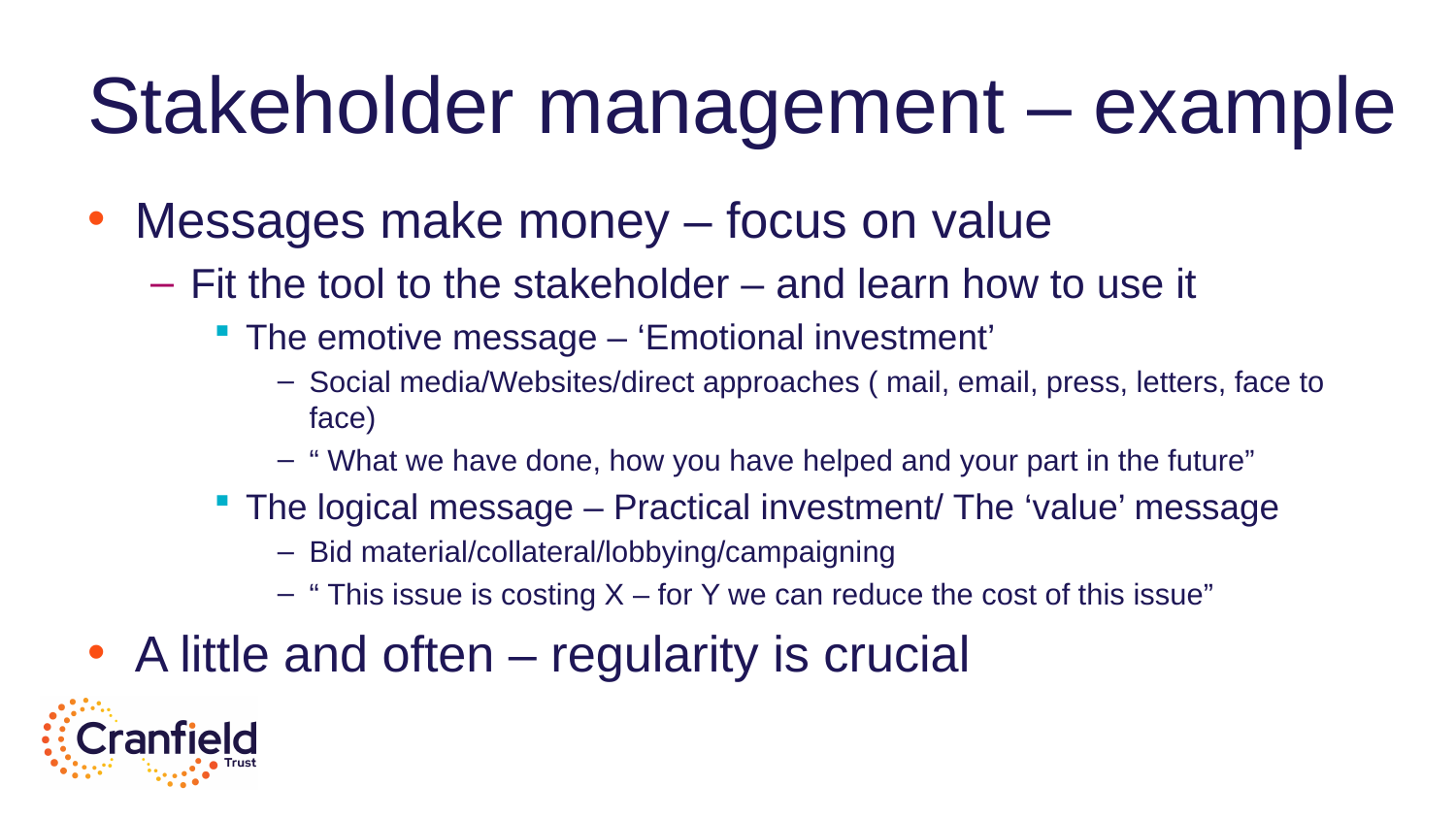

# Stakeholder management – example
Messages make money – focus on value
Fit the tool to the stakeholder – and learn how to use it
The emotive message – ‘Emotional investment’
Social media/Websites/direct approaches ( mail, email, press, letters, face to face)
“ What we have done, how you have helped and your part in the future”
The logical message – Practical investment/ The ‘value’ message
Bid material/collateral/lobbying/campaigning
“ This issue is costing X – for Y we can reduce the cost of this issue”
A little and often – regularity is crucial